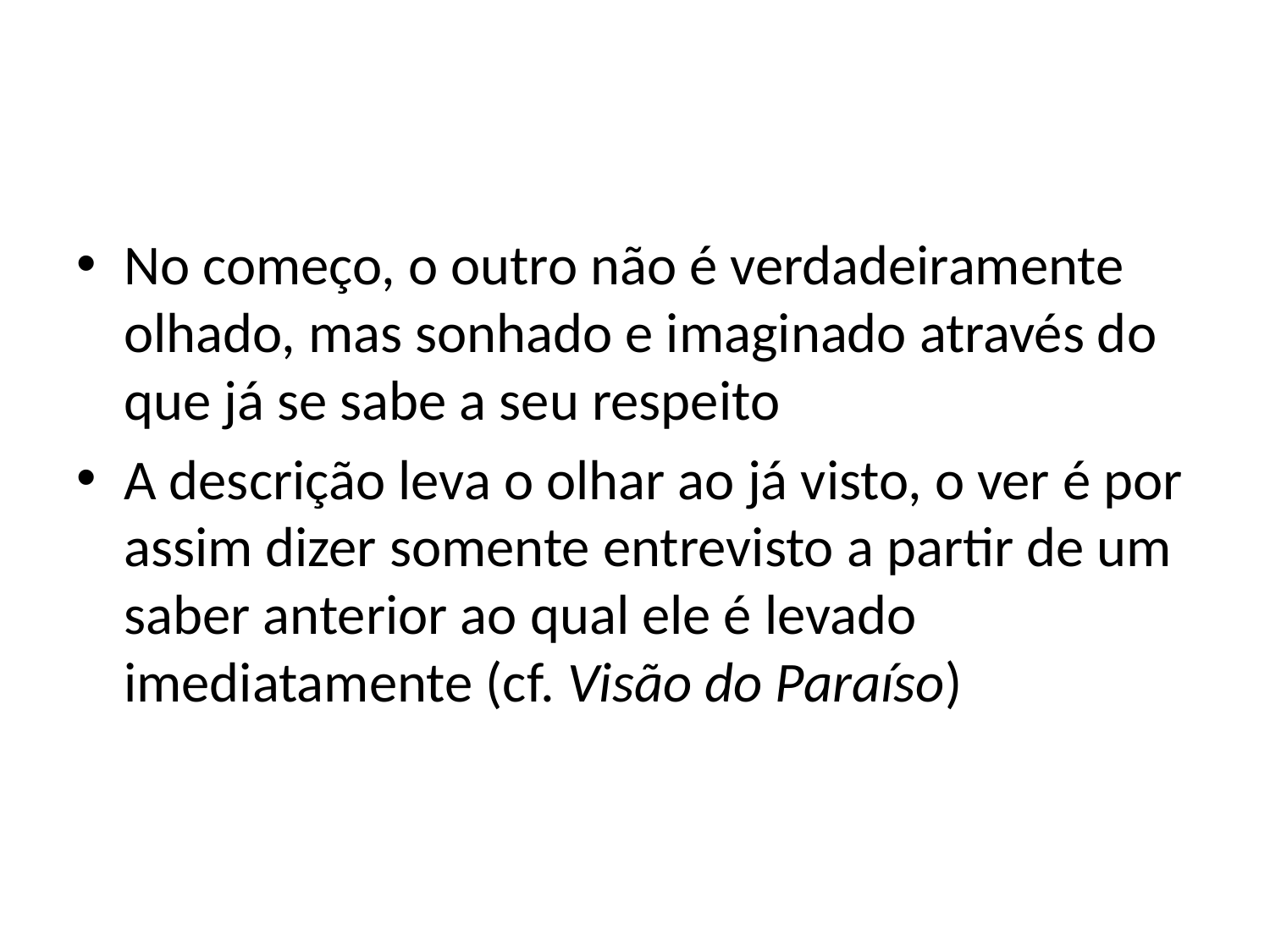

#
No começo, o outro não é verdadeiramente olhado, mas sonhado e imaginado através do que já se sabe a seu respeito
A descrição leva o olhar ao já visto, o ver é por assim dizer somente entrevisto a partir de um saber anterior ao qual ele é levado imediatamente (cf. Visão do Paraíso)